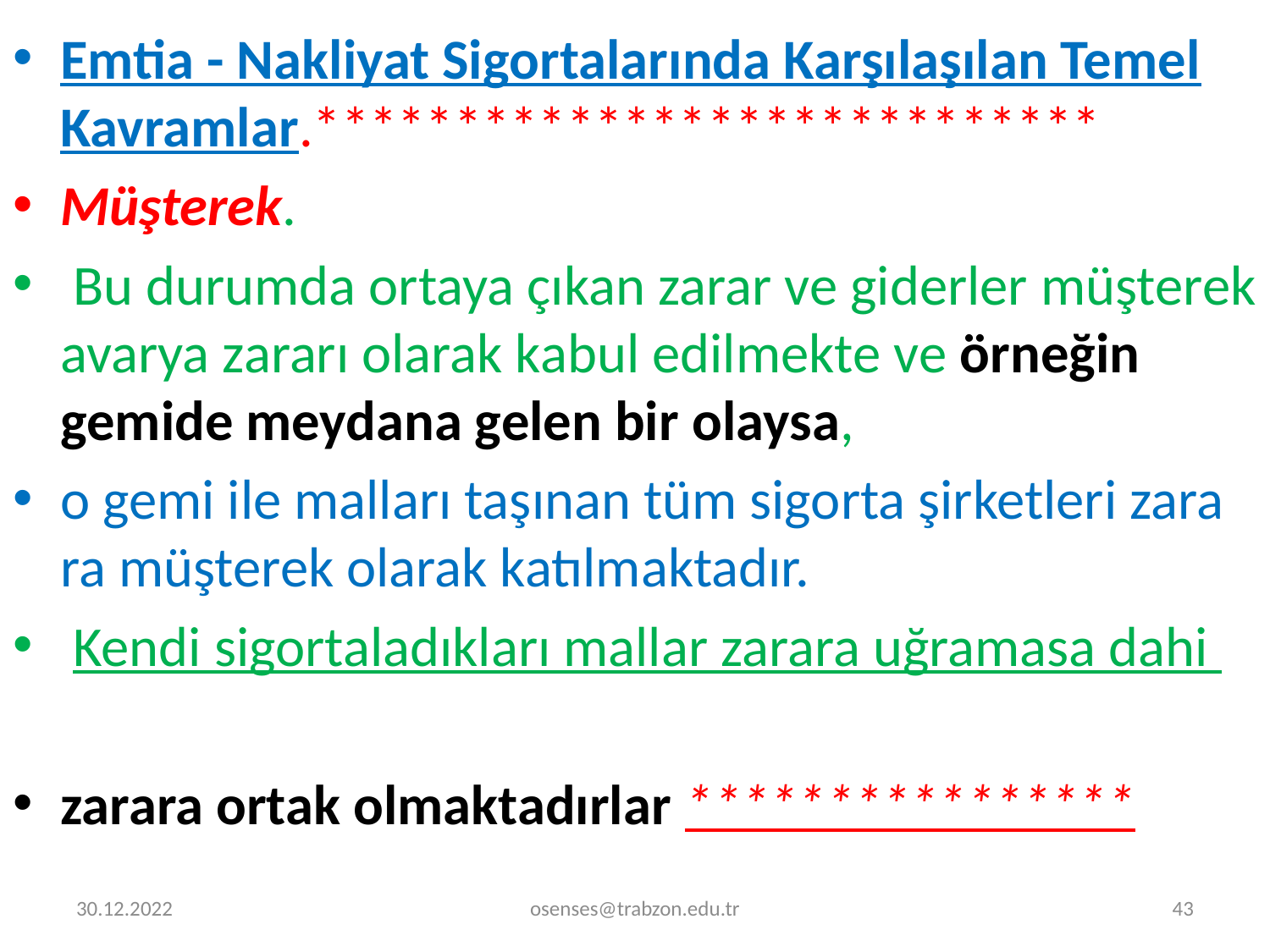

Emtia - Nakliyat Sigortalarında Karşılaşılan Temel Kavramlar.****************************
Müşterek.
 Bu durumda ortaya çıkan zarar ve giderler müşterek avarya zararı olarak kabul edilmekte ve örneğin gemide meydana gelen bir olaysa,
o gemi ile malları taşınan tüm sigorta şirketleri zara­ra müşterek olarak katılmaktadır.
 Kendi sigortaladıkları mallar zarara uğramasa dahi

zarara ortak olmaktadırlar ****************
30.12.2022
osenses@trabzon.edu.tr
43